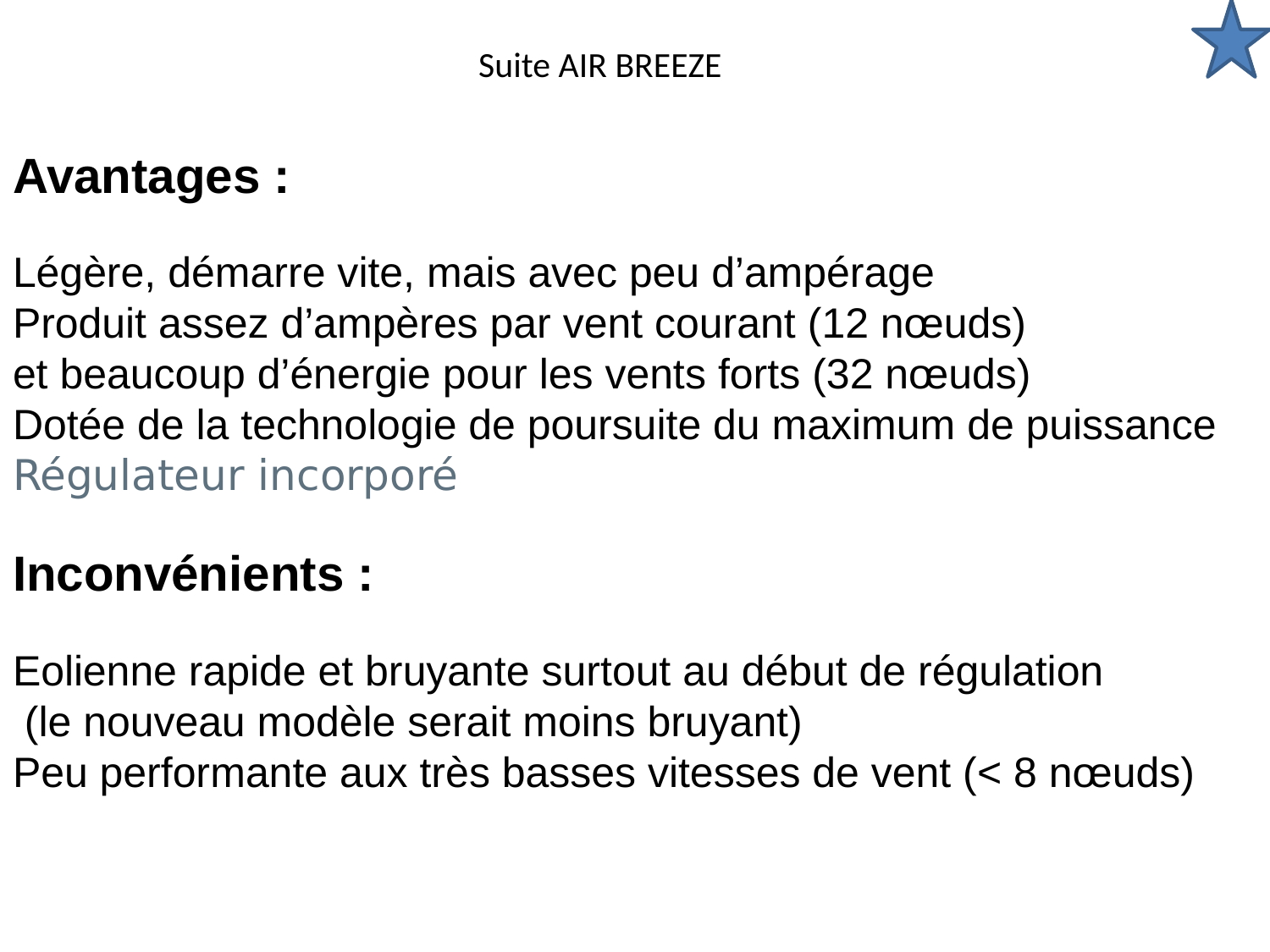

Suite AIR BREEZE
Avantages :

Légère, démarre vite, mais avec peu d’ampérage
Produit assez d’ampères par vent courant (12 nœuds)
et beaucoup d’énergie pour les vents forts (32 nœuds)
Dotée de la technologie de poursuite du maximum de puissance
Régulateur incorporé

Inconvénients :

Eolienne rapide et bruyante surtout au début de régulation
 (le nouveau modèle serait moins bruyant)
Peu performante aux très basses vitesses de vent (< 8 nœuds)